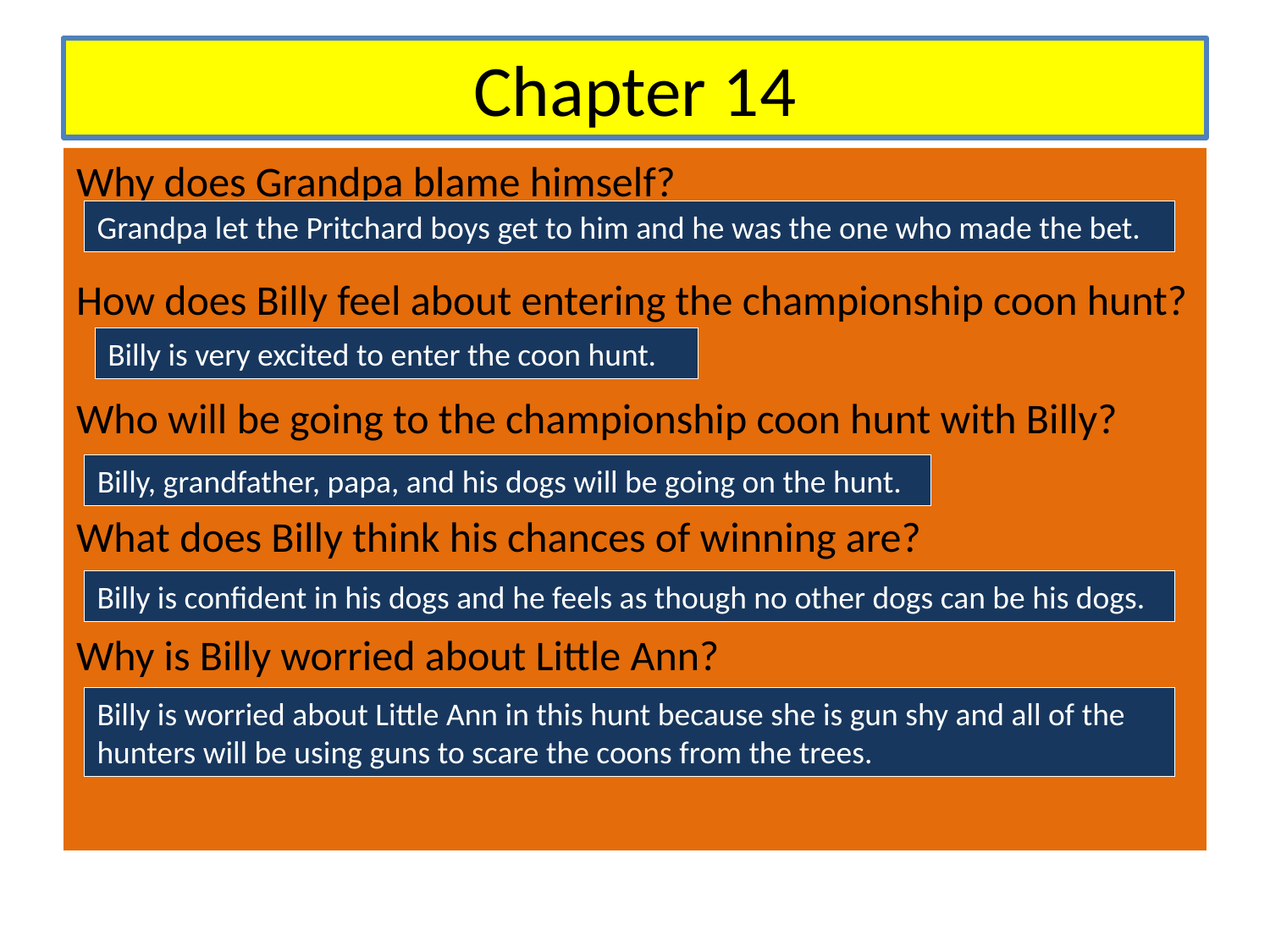

# Chapter 14
Why does Grandpa blame himself?

How does Billy feel about entering the championship coon hunt?

Who will be going to the championship coon hunt with Billy?

What does Billy think his chances of winning are?

Why is Billy worried about Little Ann?

Grandpa let the Pritchard boys get to him and he was the one who made the bet.
Billy is very excited to enter the coon hunt.
Billy, grandfather, papa, and his dogs will be going on the hunt.
Billy is confident in his dogs and he feels as though no other dogs can be his dogs.
Billy is worried about Little Ann in this hunt because she is gun shy and all of the hunters will be using guns to scare the coons from the trees.